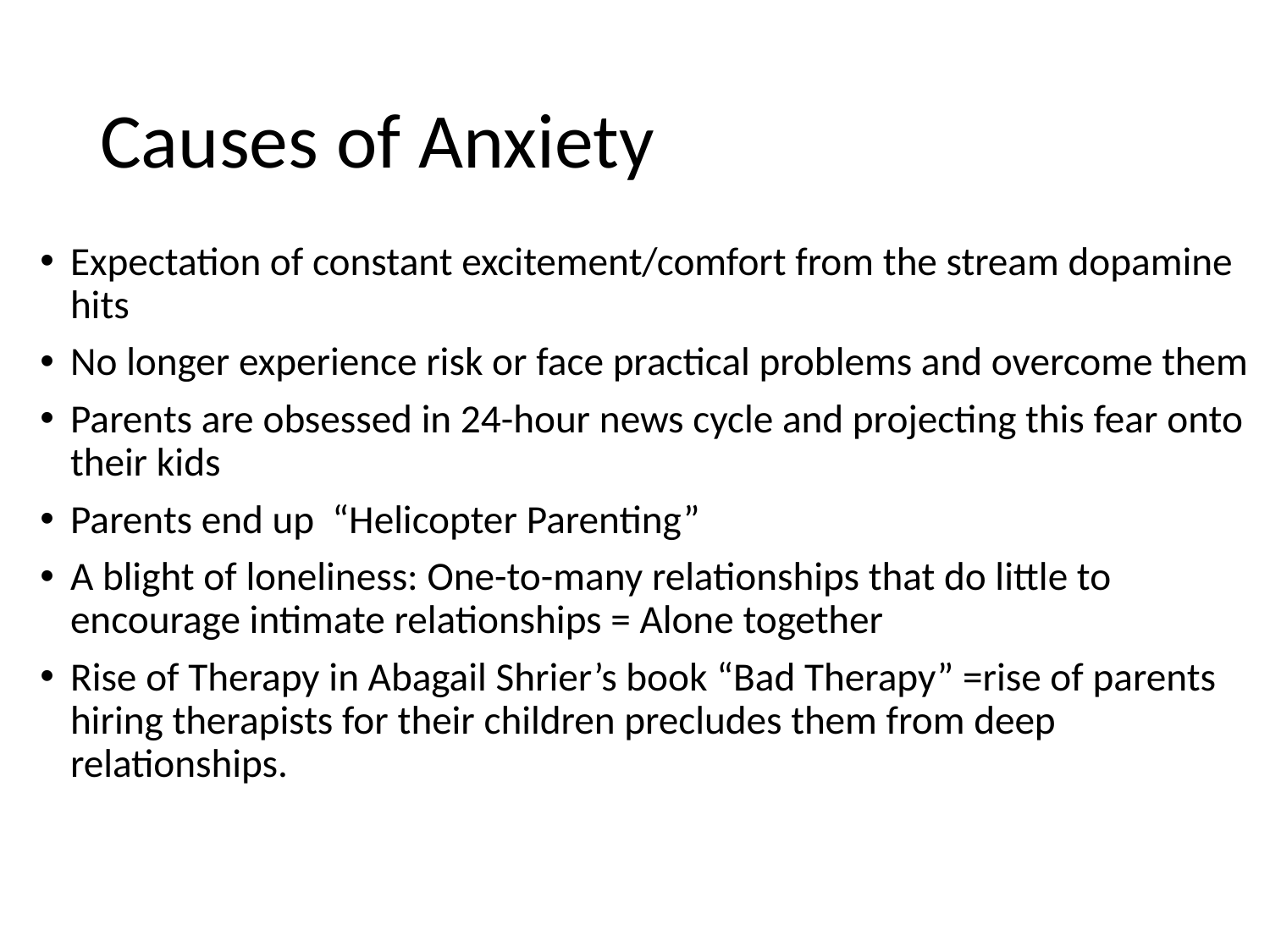

# Causes of Anxiety
Expectation of constant excitement/comfort from the stream dopamine hits
No longer experience risk or face practical problems and overcome them
Parents are obsessed in 24-hour news cycle and projecting this fear onto their kids
Parents end up  “Helicopter Parenting”
A blight of loneliness: One-to-many relationships that do little to encourage intimate relationships = Alone together
Rise of Therapy in Abagail Shrier’s book “Bad Therapy” =rise of parents hiring therapists for their children precludes them from deep relationships.